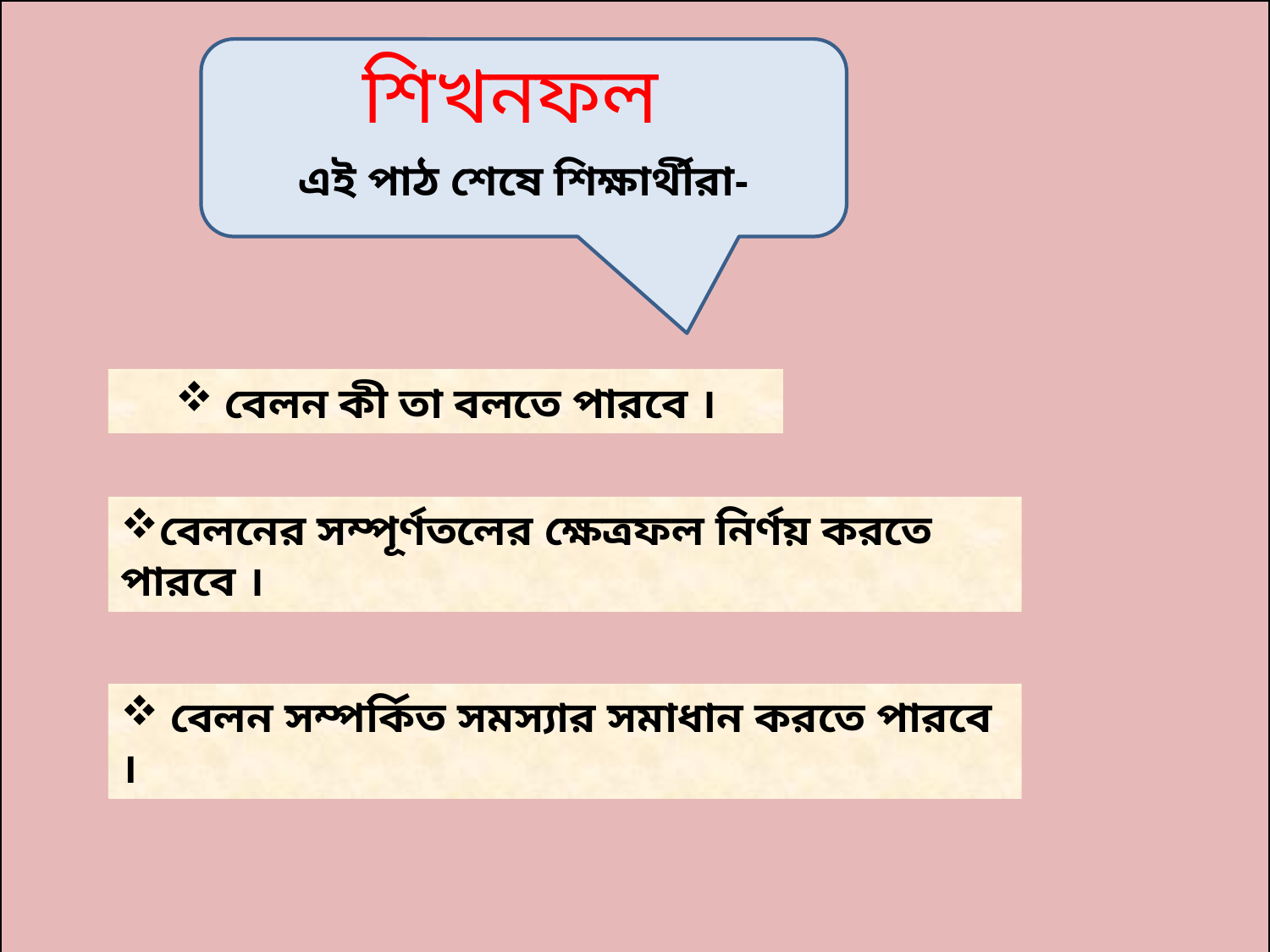

শিখনফল
এই পাঠ শেষে শিক্ষার্থীরা-
 বেলন কী তা বলতে পারবে ।
বেলনের সম্পূর্ণতলের ক্ষেত্রফল নির্ণয় করতে পারবে ।
 বেলন সম্পর্কিত সমস্যার সমাধান করতে পারবে ।